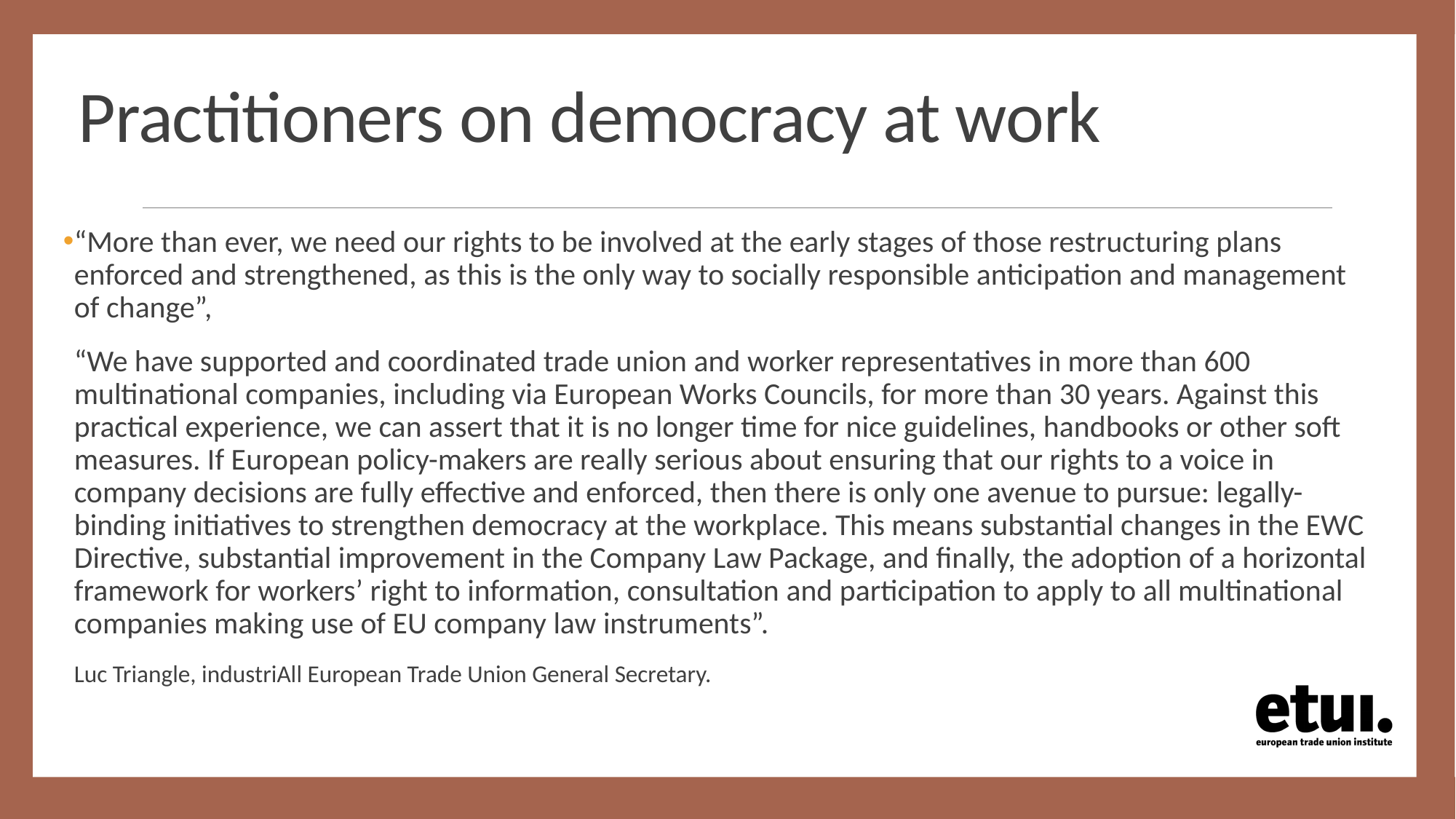

# Practitioners on democracy at work
“More than ever, we need our rights to be involved at the early stages of those restructuring plans enforced and strengthened, as this is the only way to socially responsible anticipation and management of change”,
“We have supported and coordinated trade union and worker representatives in more than 600 multinational companies, including via European Works Councils, for more than 30 years. Against this practical experience, we can assert that it is no longer time for nice guidelines, handbooks or other soft measures. If European policy-makers are really serious about ensuring that our rights to a voice in company decisions are fully effective and enforced, then there is only one avenue to pursue: legally-binding initiatives to strengthen democracy at the workplace. This means substantial changes in the EWC Directive, substantial improvement in the Company Law Package, and finally, the adoption of a horizontal framework for workers’ right to information, consultation and participation to apply to all multinational companies making use of EU company law instruments”.
Luc Triangle, industriAll European Trade Union General Secretary.